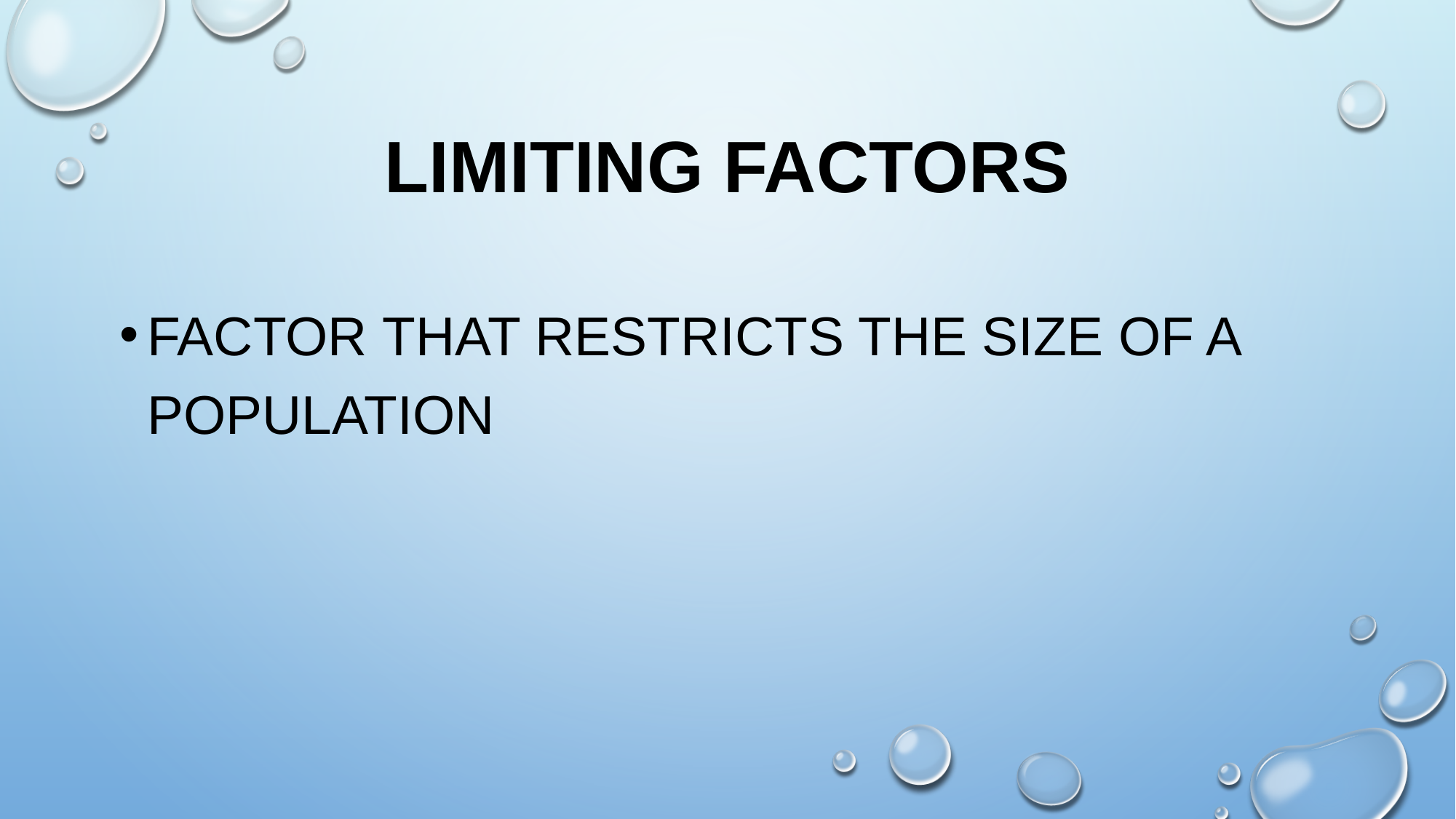

# Limiting factors
factor that restricts the size of a population